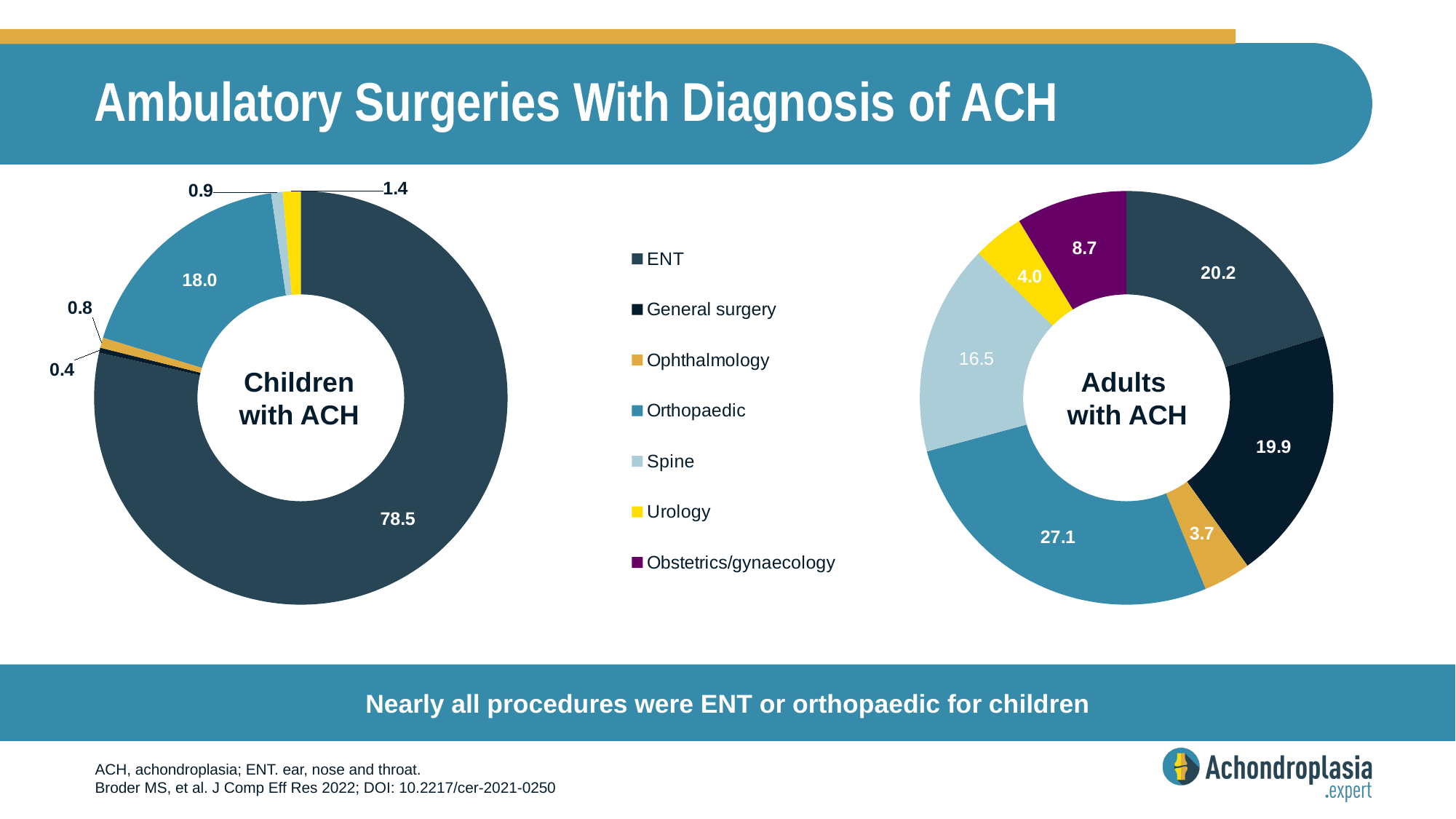

# Ambulatory Surgeries With Diagnosis of ACH

### Chart

| Category | Sales |
|---|---|
| ENT | 78.5 |
| General surgery | 0.4 |
| Ophthalmology | 0.8 |
| Orthopaedic | 18.0 |
| Spine | 0.9 |
| Urology | 1.4 |
| Obstetrics/gynaecology | 0.0 |

### Chart

| Category | Sales |
|---|---|
| ENT | 20.2 |
| General surgery | 19.9 |
| Ophthalmology | 3.7 |
| Orthopaedic | 27.1 |
| Spine | 16.5 |
| Urology | 4.0 |
| Obstetrics/gynaecology | 8.7 |
Children
with ACH
Adults
with ACH
Nearly all procedures were ENT or orthopaedic for children
ACH, achondroplasia; ENT. ear, nose and throat.
Broder MS, et al. J Comp Eff Res 2022; DOI: 10.2217/cer-2021-0250